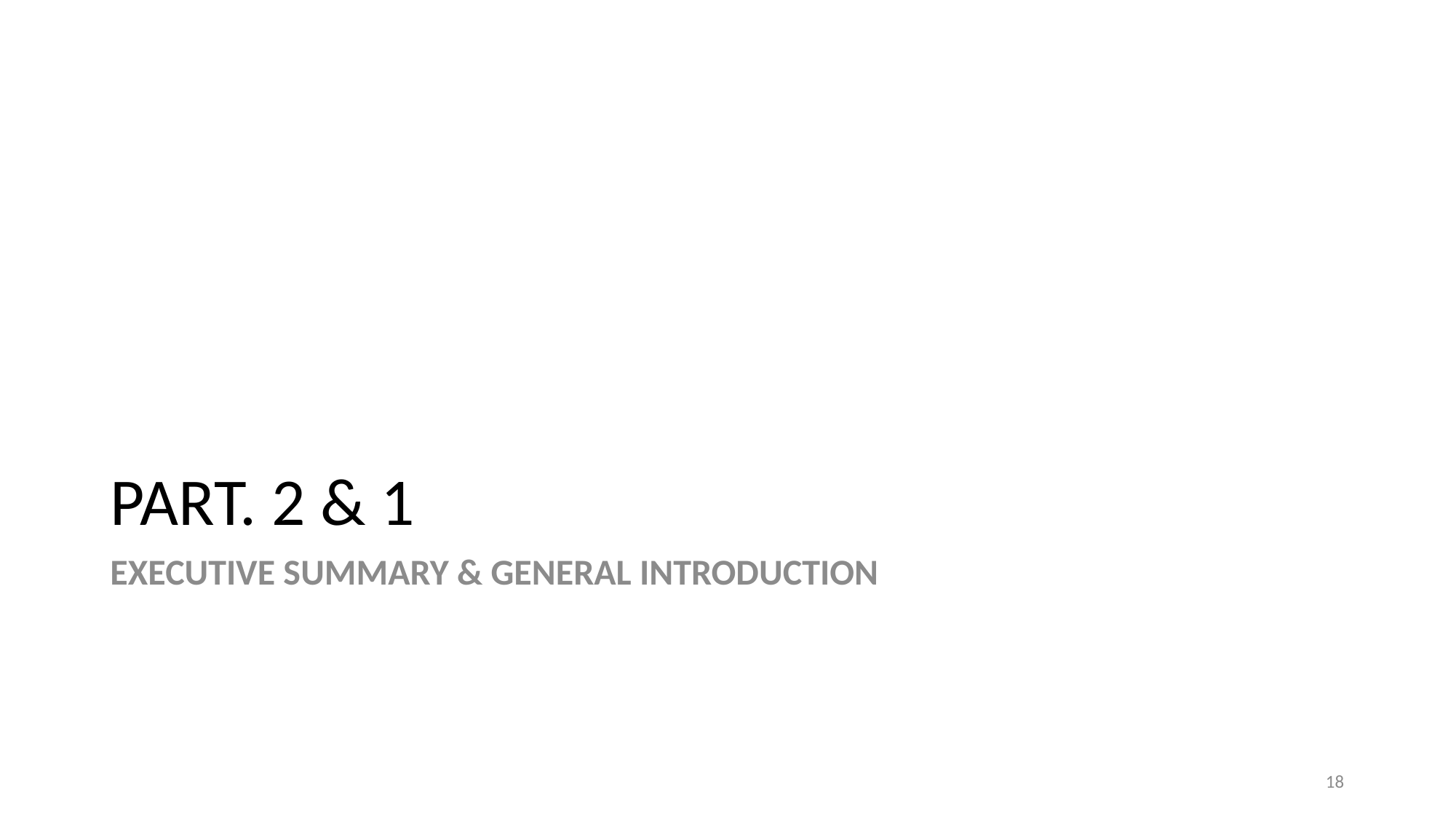

# PART. 2 & 1
EXECUTIVE SUMMARY & GENERAL INTRODUCTION
18